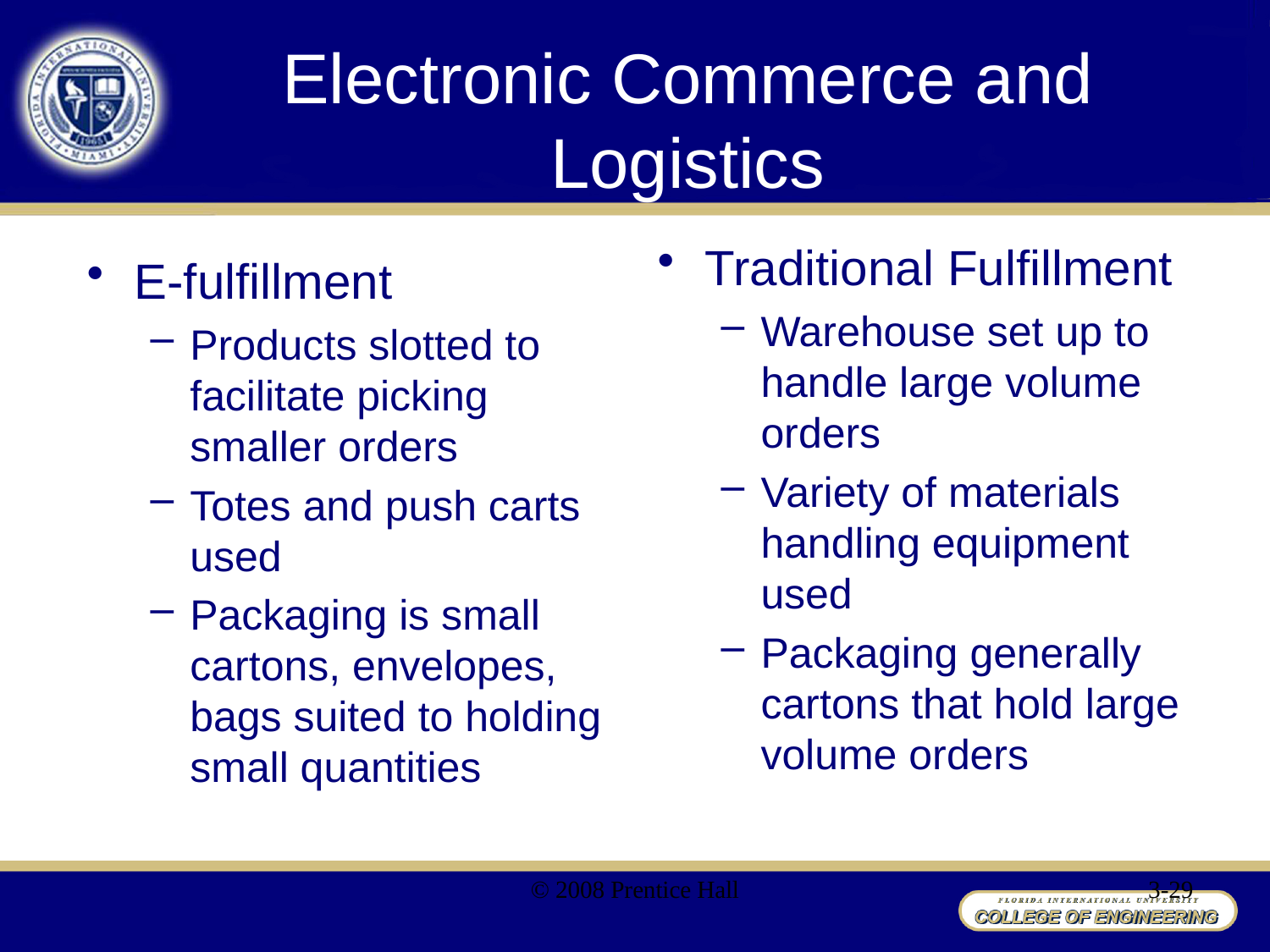

# Electronic Commerce and Logistics
Traditional Fulfillment
Warehouse set up to handle large volume orders
Variety of materials handling equipment used
Packaging generally cartons that hold large volume orders
E-fulfillment
Products slotted to facilitate picking smaller orders
Totes and push carts used
Packaging is small cartons, envelopes, bags suited to holding small quantities

© 2008 Prentice Hall
3-29